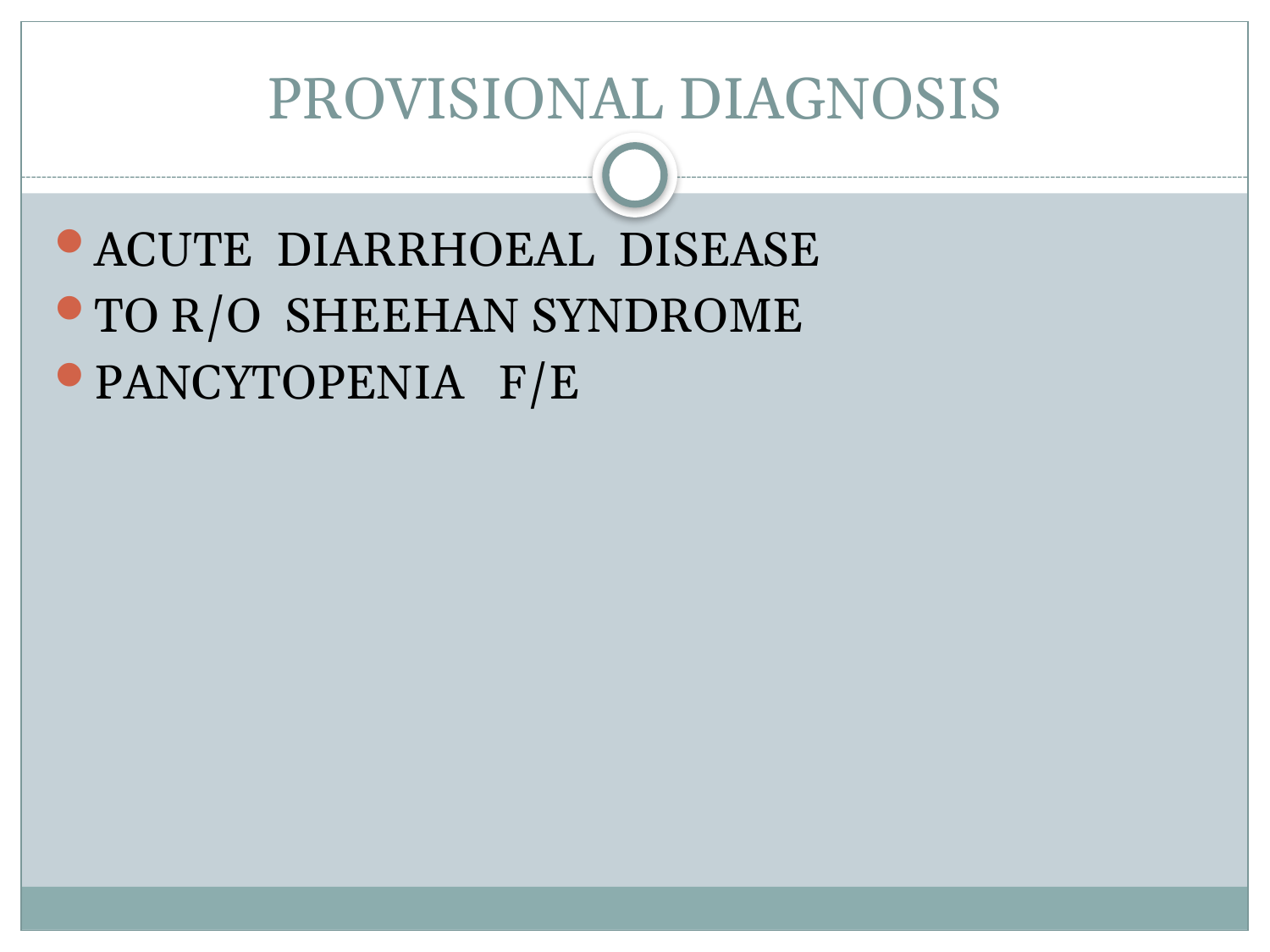

# PROVISIONAL DIAGNOSIS
ACUTE  DIARRHOEAL  DISEASE
TO R/O  SHEEHAN SYNDROME
PANCYTOPENIA   F/E